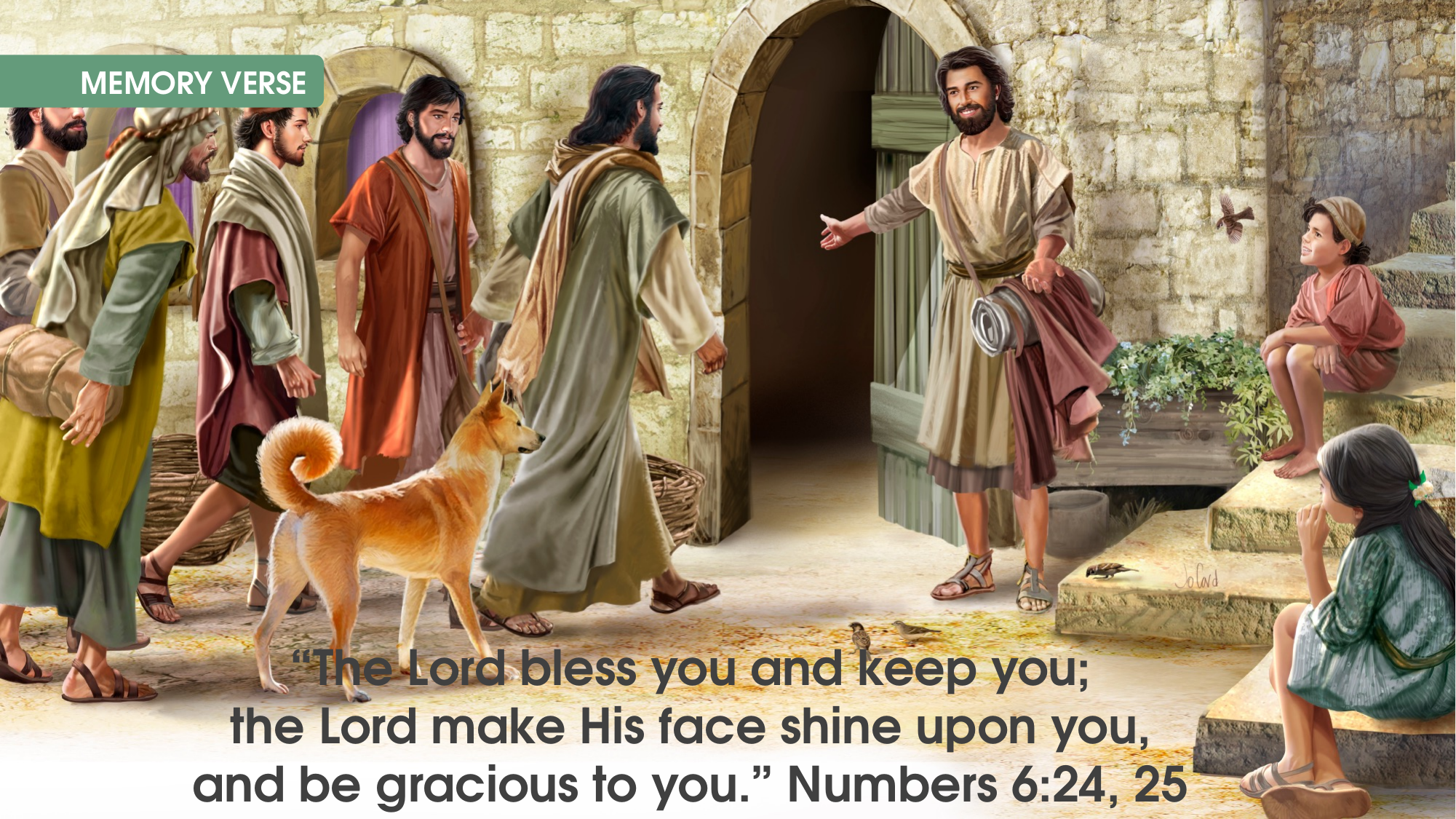

MEMORY VERSE

“The Lord bless you and keep you;
the Lord make His face shine upon you,
and be gracious to you.” Numbers 6:24, 25